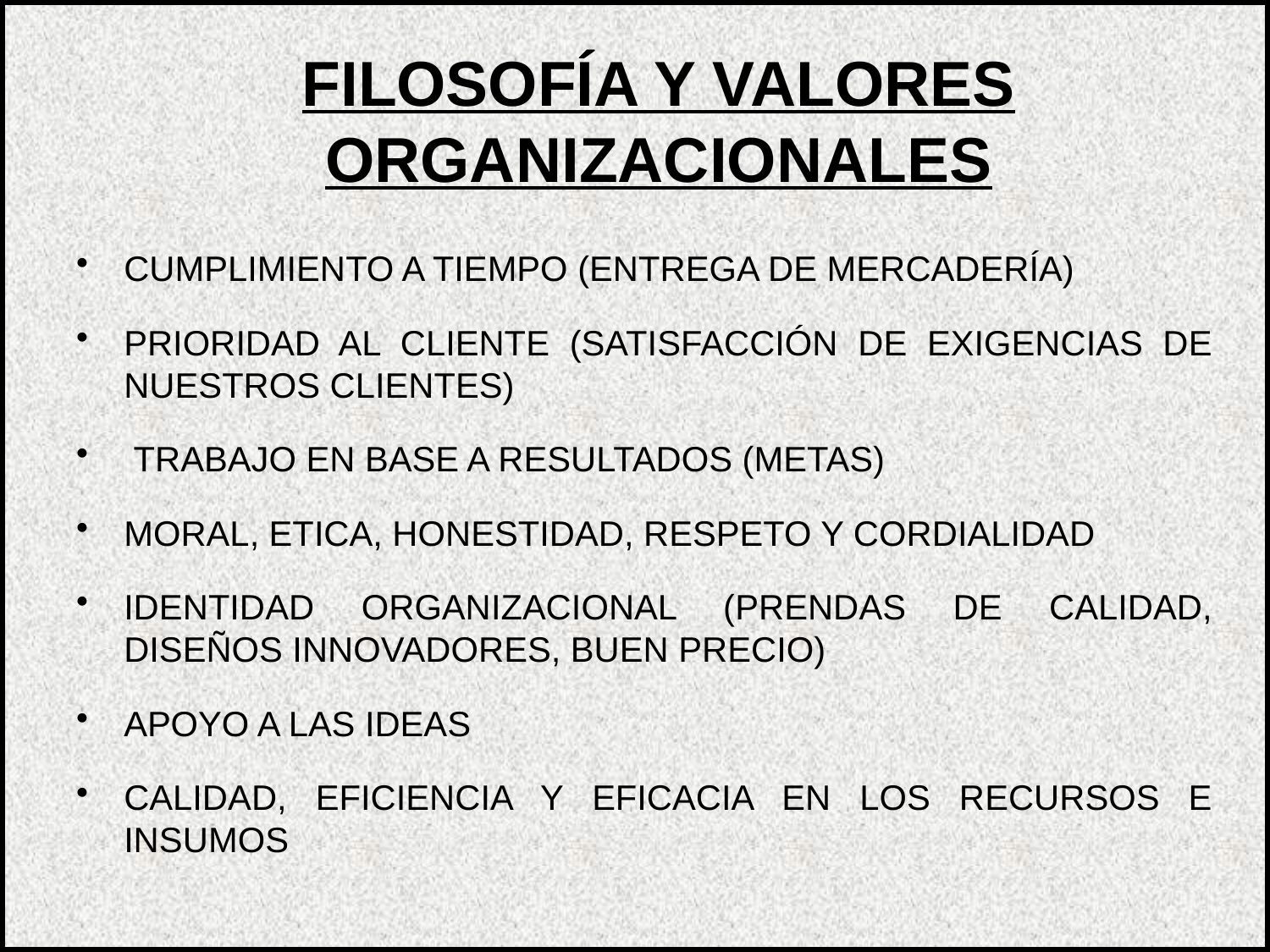

FILOSOFÍA Y VALORES ORGANIZACIONALES

CUMPLIMIENTO A TIEMPO (ENTREGA DE MERCADERÍA)

PRIORIDAD AL CLIENTE (SATISFACCIÓN DE EXIGENCIAS DE NUESTROS CLIENTES)

 TRABAJO EN BASE A RESULTADOS (METAS)

MORAL, ETICA, HONESTIDAD, RESPETO Y CORDIALIDAD

IDENTIDAD ORGANIZACIONAL (PRENDAS DE CALIDAD, DISEÑOS INNOVADORES, BUEN PRECIO)

APOYO A LAS IDEAS

CALIDAD, EFICIENCIA Y EFICACIA EN LOS RECURSOS E INSUMOS